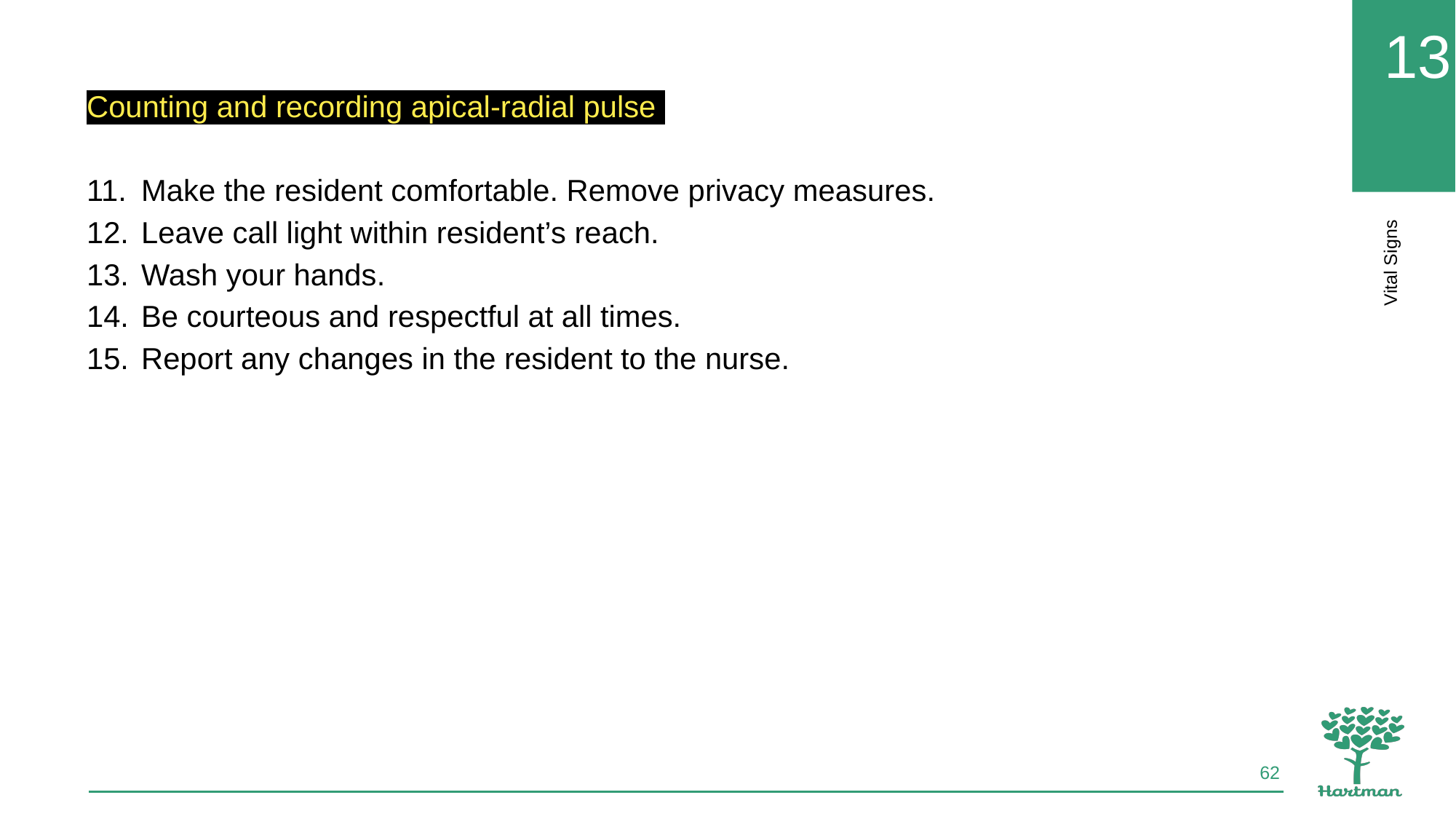

Counting and recording apical-radial pulse

Make the resident comfortable. Remove privacy measures.
Leave call light within resident’s reach.
Wash your hands.
Be courteous and respectful at all times.
Report any changes in the resident to the nurse.

62